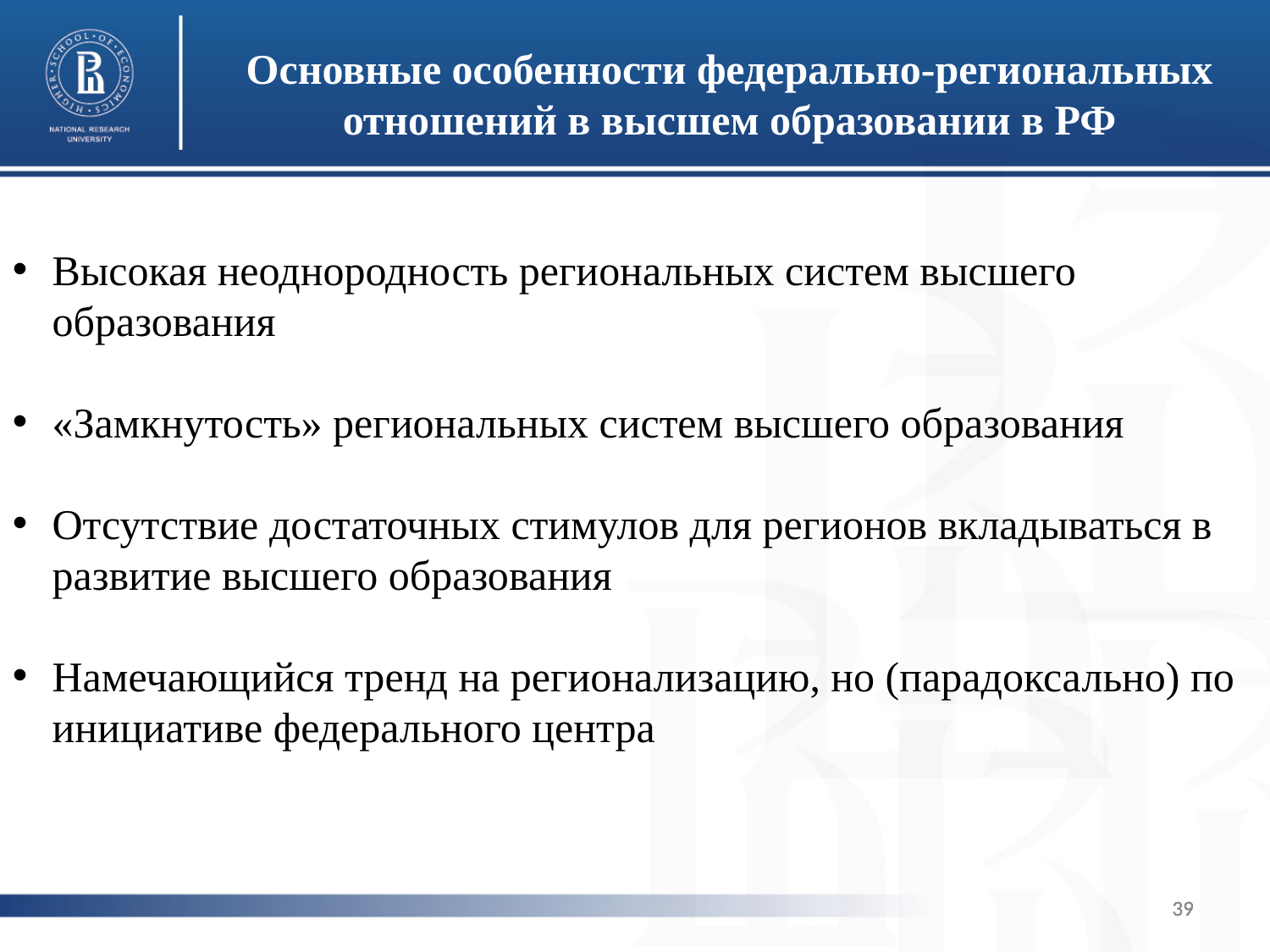

Основные особенности федерально-региональных отношений в высшем образовании в РФ

Высокая неоднородность региональных систем высшего образования

«Замкнутость» региональных систем высшего образования

Отсутствие достаточных стимулов для регионов вкладываться в развитие высшего образования

Намечающийся тренд на регионализацию, но (парадоксально) по инициативе федерального центра
39
39
39